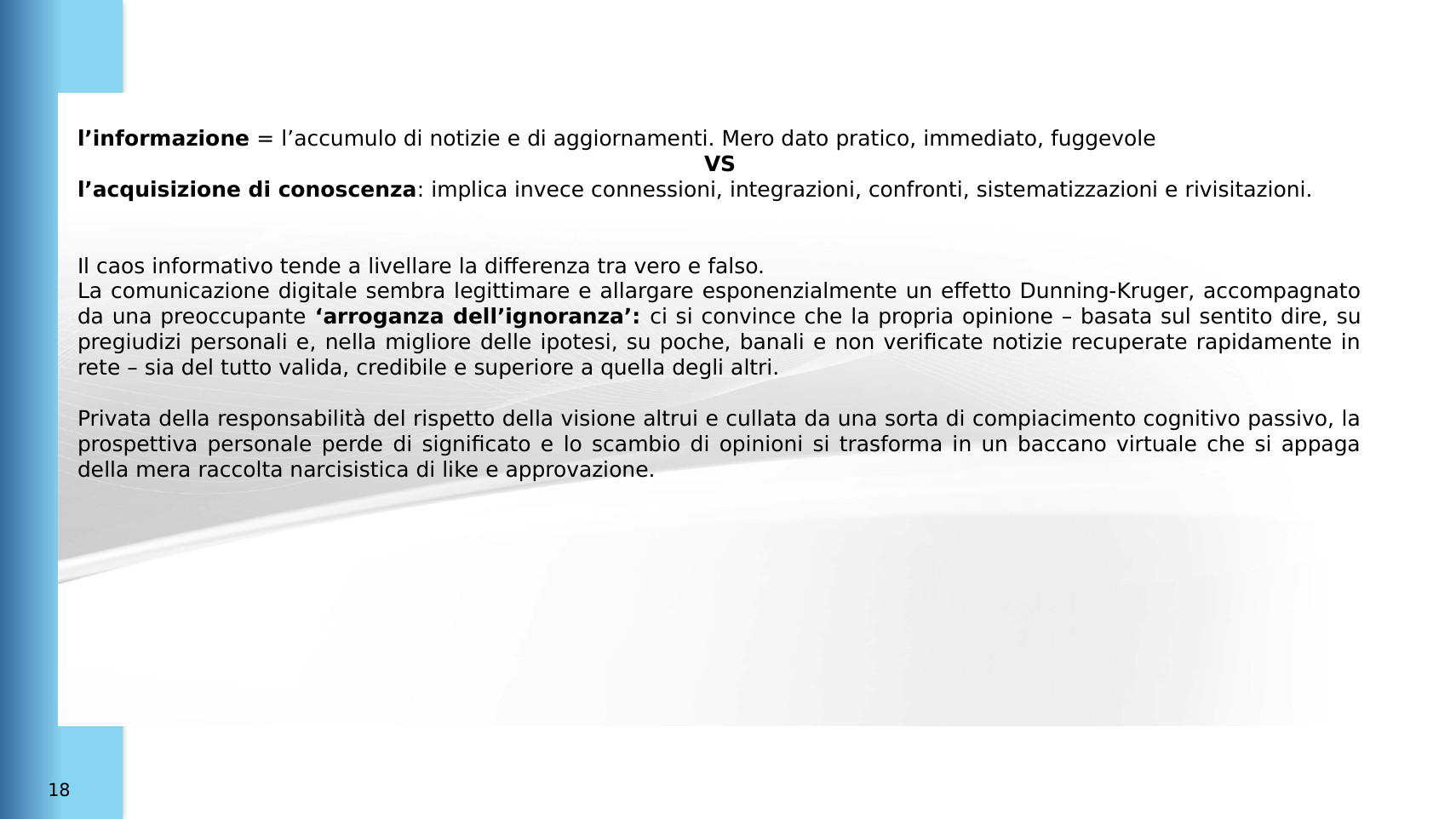

l’informazione = l’accumulo di notizie e di aggiornamenti. Mero dato pratico, immediato, fuggevole
VS
l’acquisizione di conoscenza: implica invece connessioni, integrazioni, confronti, sistematizzazioni e rivisitazioni.

Il caos informativo tende a livellare la differenza tra vero e falso.
La comunicazione digitale sembra legittimare e allargare esponenzialmente un effetto Dunning-Kruger, accompagnato da una preoccupante ‘arroganza dell’ignoranza’: ci si convince che la propria opinione – basata sul sentito dire, su pregiudizi personali e, nella migliore delle ipotesi, su poche, banali e non verificate notizie recuperate rapidamente in rete – sia del tutto valida, credibile e superiore a quella degli altri.

Privata della responsabilità del rispetto della visione altrui e cullata da una sorta di compiacimento cognitivo passivo, la prospettiva personale perde di significato e lo scambio di opinioni si trasforma in un baccano virtuale che si appaga della mera raccolta narcisistica di like e approvazione.
18